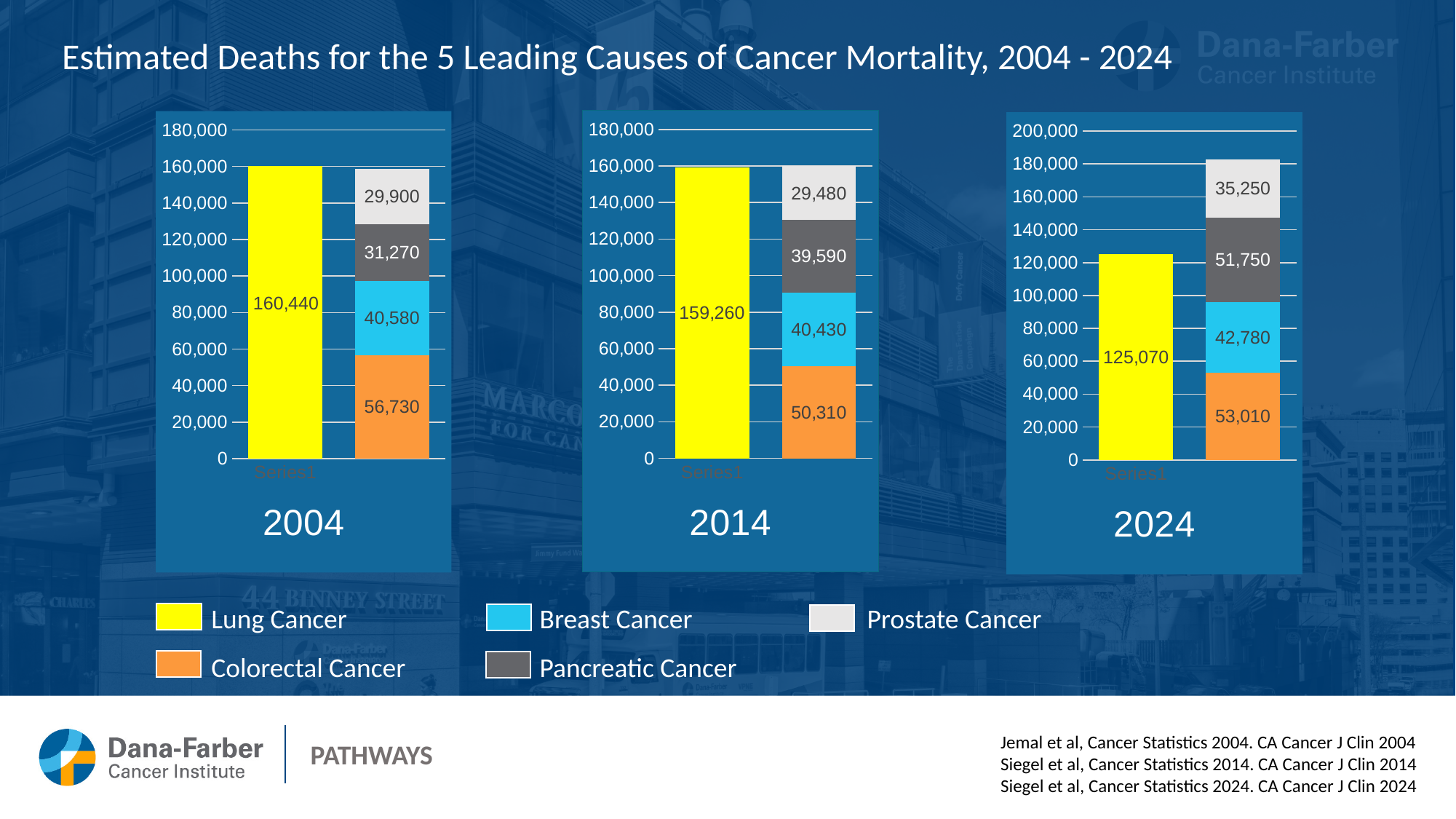

Estimated Deaths for the 5 Leading Causes of Cancer Mortality, 2004 - 2024

### Chart

| Category | Lung Cancer | Colonc Cancer | Breast Cancer | Pancreati Cancer  | Prostate Cancer |
|---|---|---|---|---|---|
|  | 159260.0 | 0.0 | 0.0 | 0.0 | 0.0 |
|  | 0.0 | 50310.0 | 40430.0 | 39590.0 | 29480.0 |

### Chart

| Category | Lung Cancer | Colonc Cancer | Breast Cancer | Pancreati Cancer  | Prostate Cancer |
|---|---|---|---|---|---|
|  | 160440.0 | 0.0 | 0.0 | 0.0 | 0.0 |
|  | 0.0 | 56730.0 | 40580.0 | 31270.0 | 29900.0 |

### Chart

| Category | Lung Cancer | Colonc Cancer | Breast Cancer | Pancreati Cancer  | Prostate Cancer |
|---|---|---|---|---|---|
|  | 125070.0 | 0.0 | 0.0 | 0.0 | 0.0 |
|  | 0.0 | 53010.0 | 42780.0 | 51750.0 | 35250.0 |
Lung Cancer

Colorectal Cancer
Breast Cancer

Pancreatic Cancer
Prostate Cancer

Jemal et al, Cancer Statistics 2004. CA Cancer J Clin 2004
Siegel et al, Cancer Statistics 2014. CA Cancer J Clin 2014
Siegel et al, Cancer Statistics 2024. CA Cancer J Clin 2024